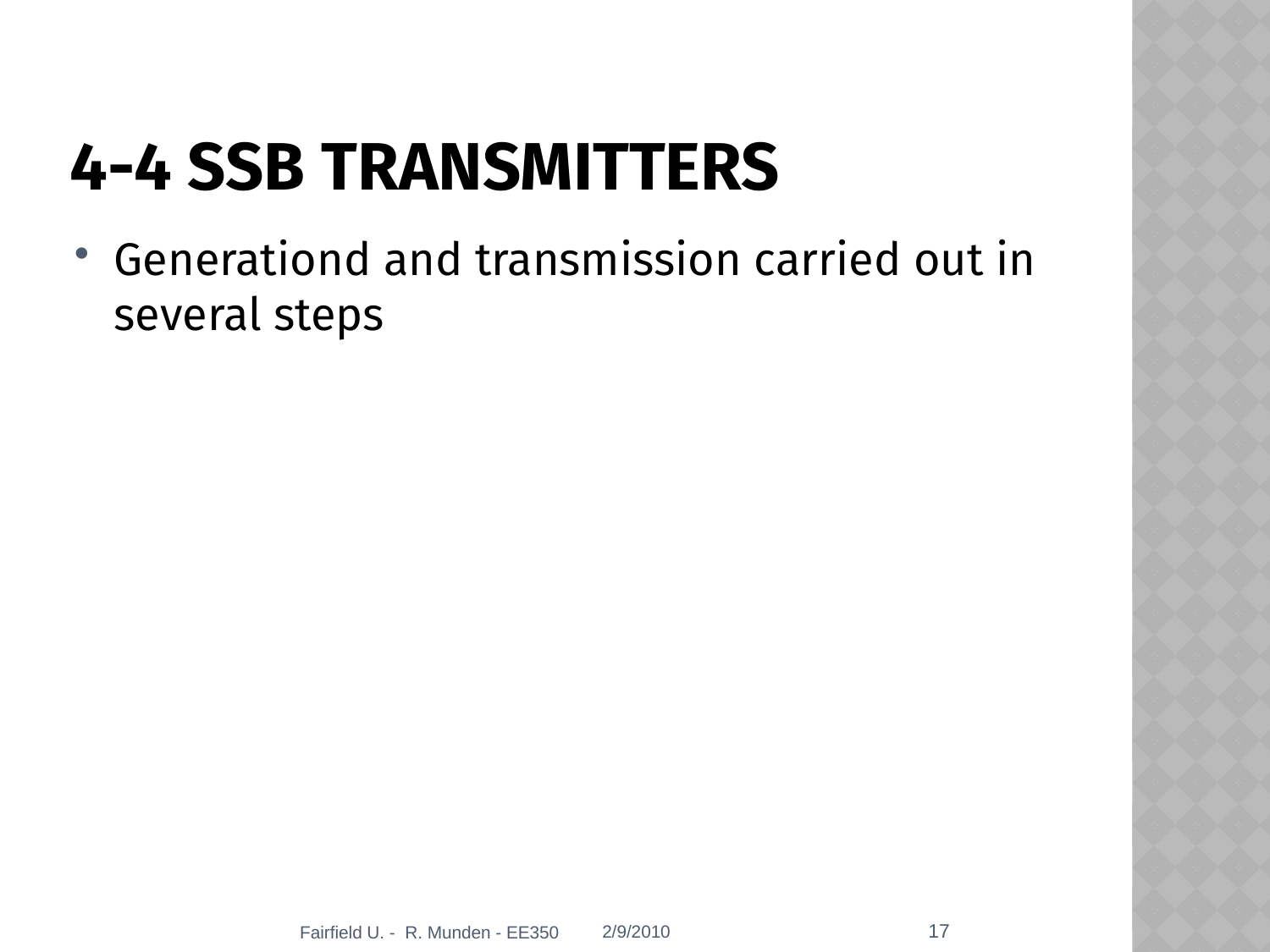

# 4-4 ssb transmitters
Generationd and transmission carried out in several steps
17
Fairfield U. -  R. Munden - EE350
2/9/2010